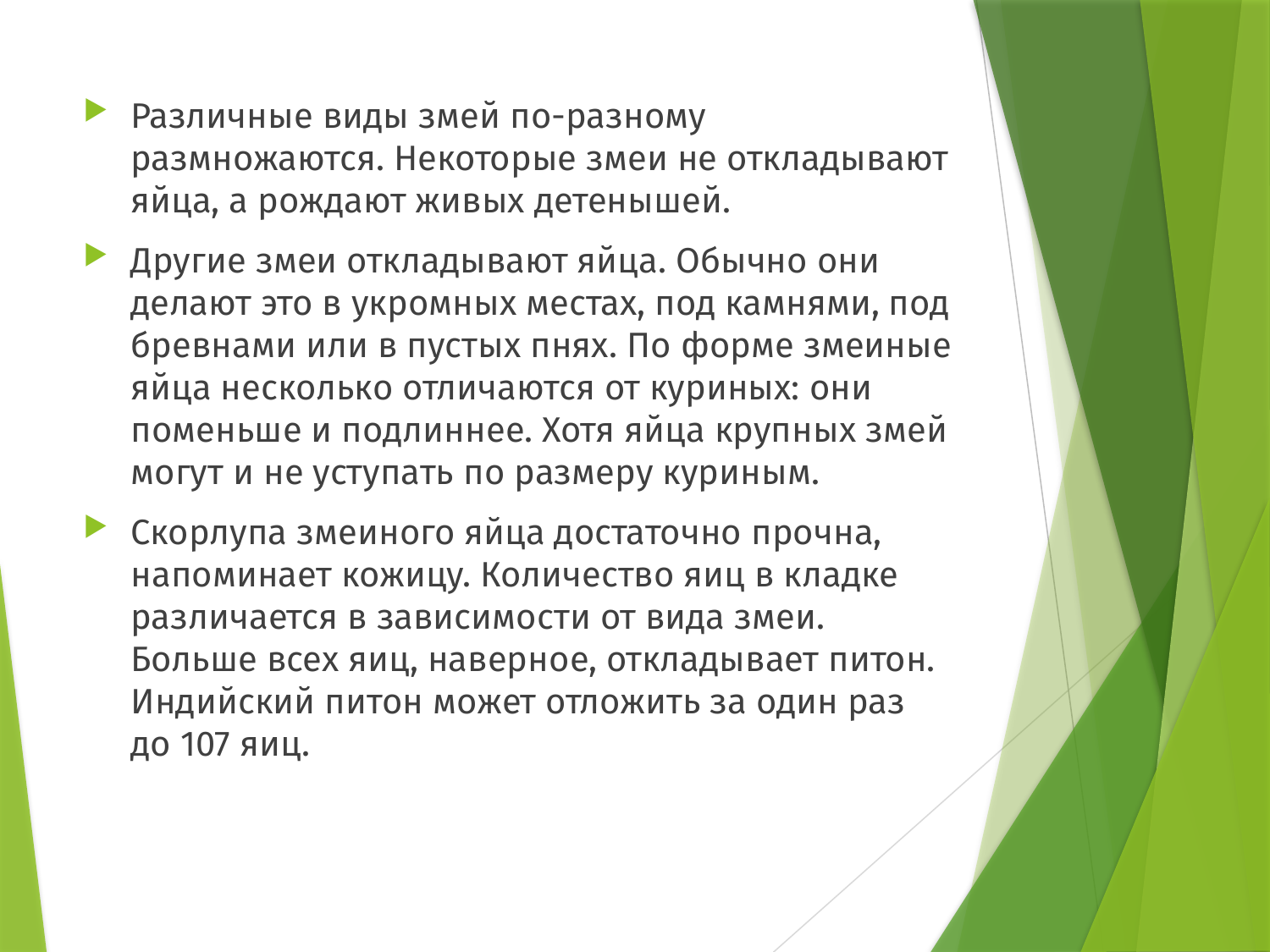

Различные виды змей по-разному размножаются. Некоторые змеи не откладывают яйца, а рождают живых детенышей.
Другие змеи откладывают яйца. Обычно они делают это в укромных местах, под камнями, под бревнами или в пустых пнях. По форме змеиные яйца несколько отличаются от куриных: они поменьше и подлиннее. Хотя яйца крупных змей могут и не уступать по размеру куриным.
Скорлупа змеиного яйца достаточно прочна, напоминает кожицу. Количество яиц в кладке различается в зависимости от вида змеи. Больше всех яиц, наверное, откладывает питон. Индийский питон может отложить за один раз до 107 яиц.